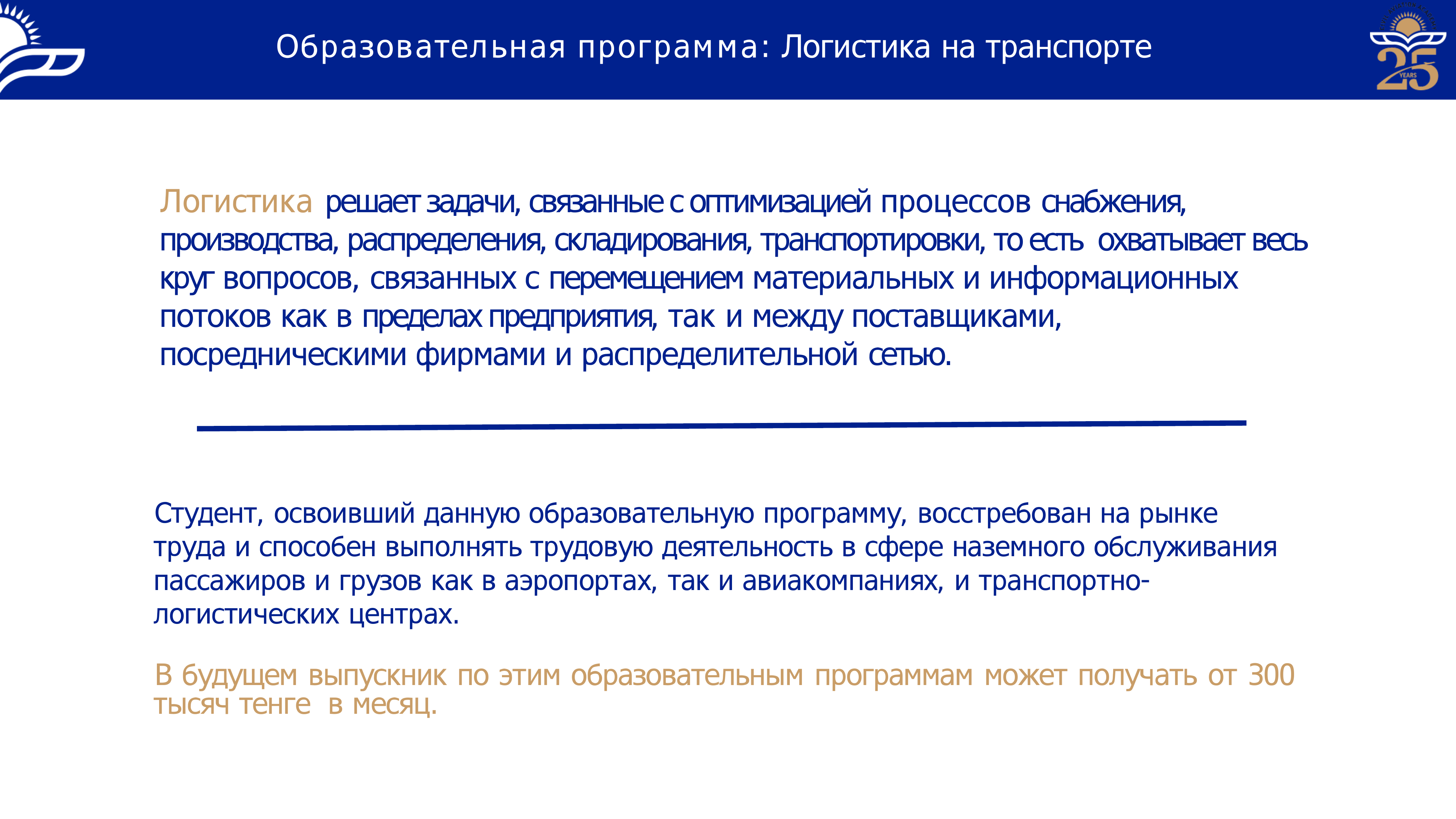

Образовательная программа: Логистика на транспорте
# Логистика решает задачи, связанные с оптимизацией процессов снабжения, производства, распределения, складирования, транспортировки, то есть охватывает весь круг вопросов, связанных с перемещением материальных и информационных потоков как в пределах предприятия, так и между поставщиками, посредническими фирмами и распределительной сетью.

Студент, освоивший данную образовательную программу, восстребован на рынке  труда и способен выполнять трудовую деятельность в сфере наземного обслуживания пассажиров и грузов как в аэропортах, так и авиакомпаниях, и транспортно-логистических центрах.

В будущем выпускник по этим образовательным программам может получать от 300 тысяч тенге  в месяц.